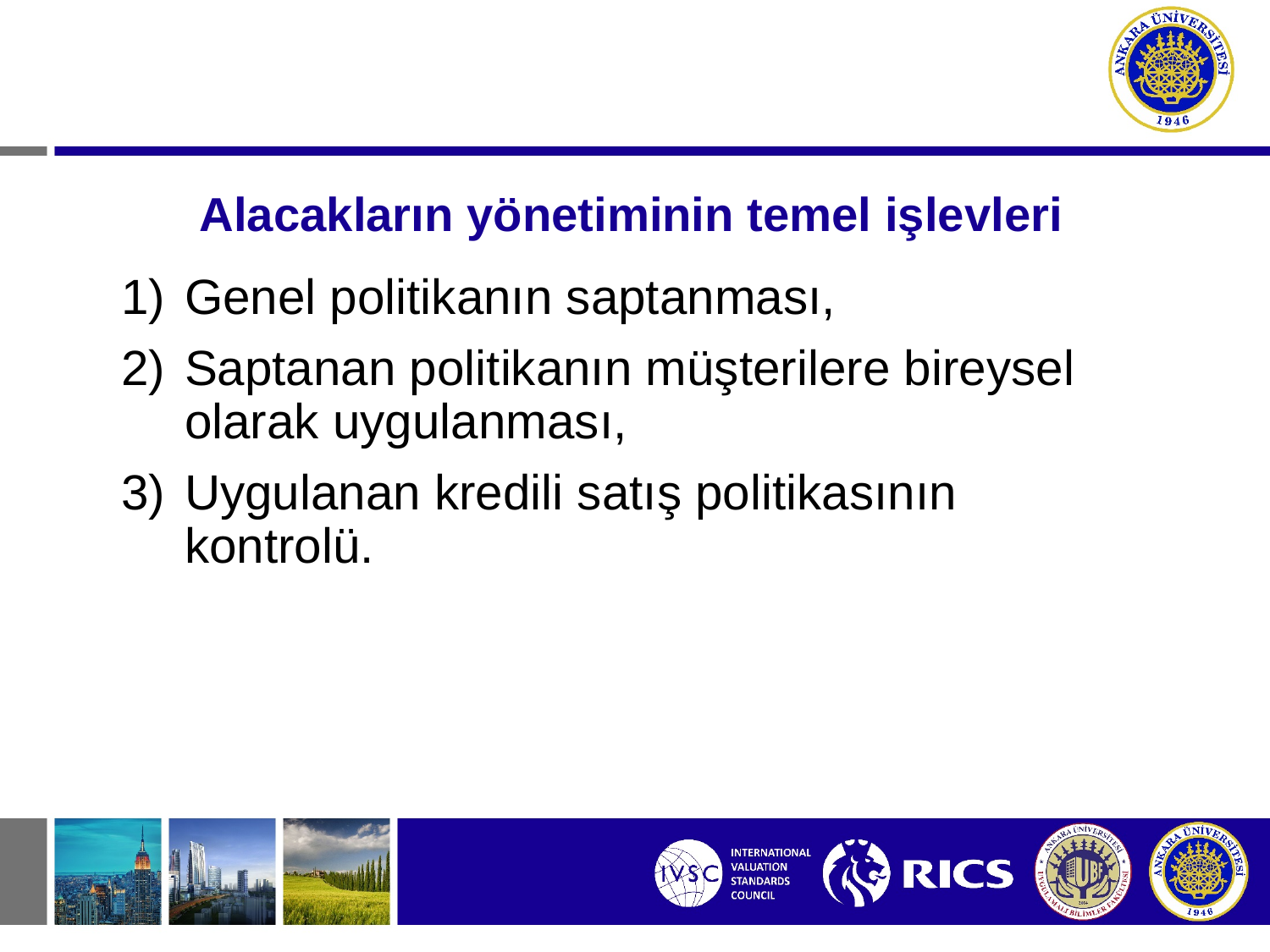

# Alacakların yönetiminin temel işlevleri
Genel politikanın saptanması,
Saptanan politikanın müşterilere bireysel olarak uygulanması,
Uygulanan kredili satış politikasının kontrolü.